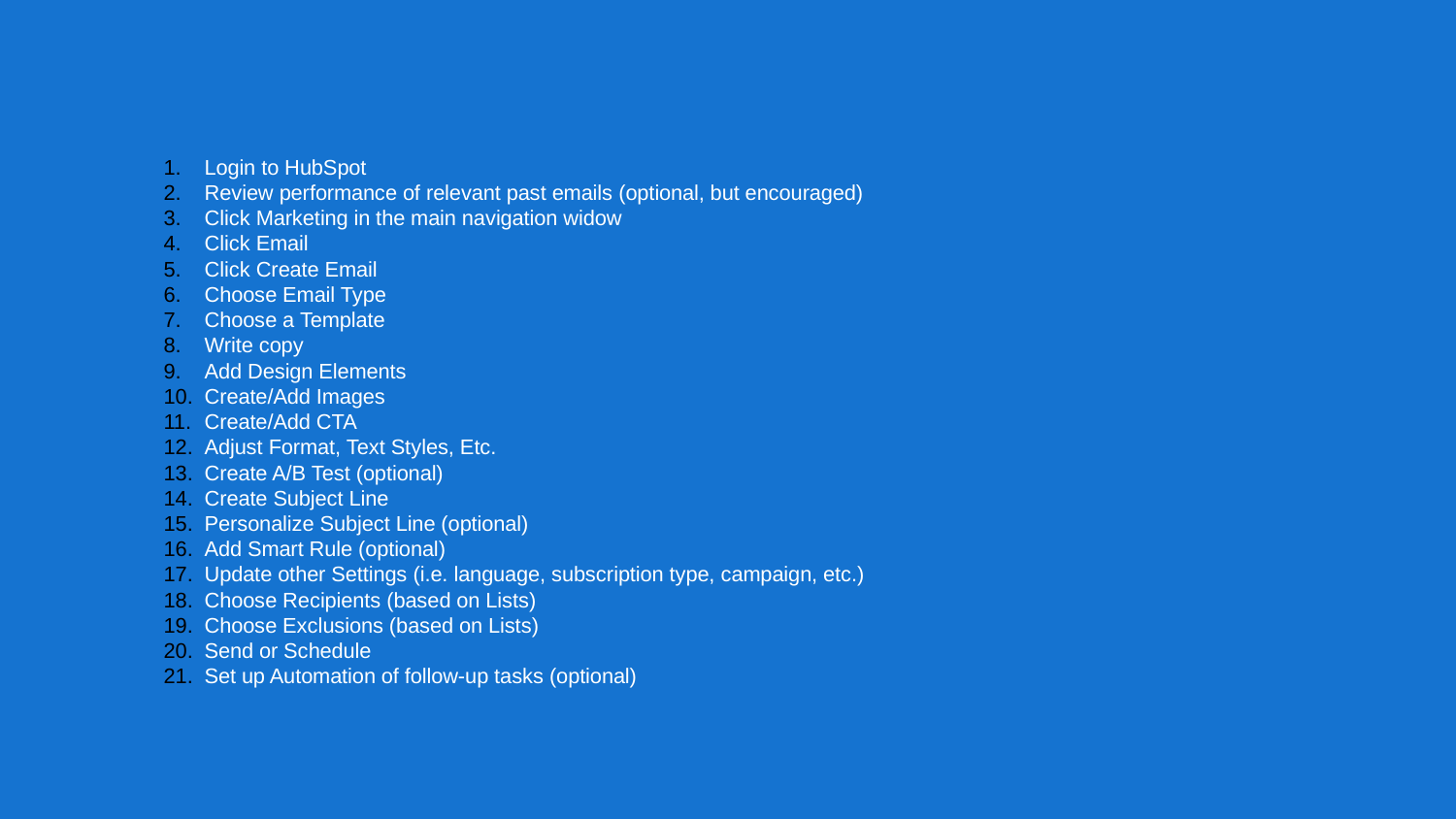

Login to HubSpot
Review performance of relevant past emails (optional, but encouraged)
Click Marketing in the main navigation widow
Click Email
Click Create Email
Choose Email Type
Choose a Template
Write copy
Add Design Elements
Create/Add Images
Create/Add CTA
Adjust Format, Text Styles, Etc.
Create A/B Test (optional)
Create Subject Line
Personalize Subject Line (optional)
Add Smart Rule (optional)
Update other Settings (i.e. language, subscription type, campaign, etc.)
Choose Recipients (based on Lists)
Choose Exclusions (based on Lists)
Send or Schedule
Set up Automation of follow-up tasks (optional)